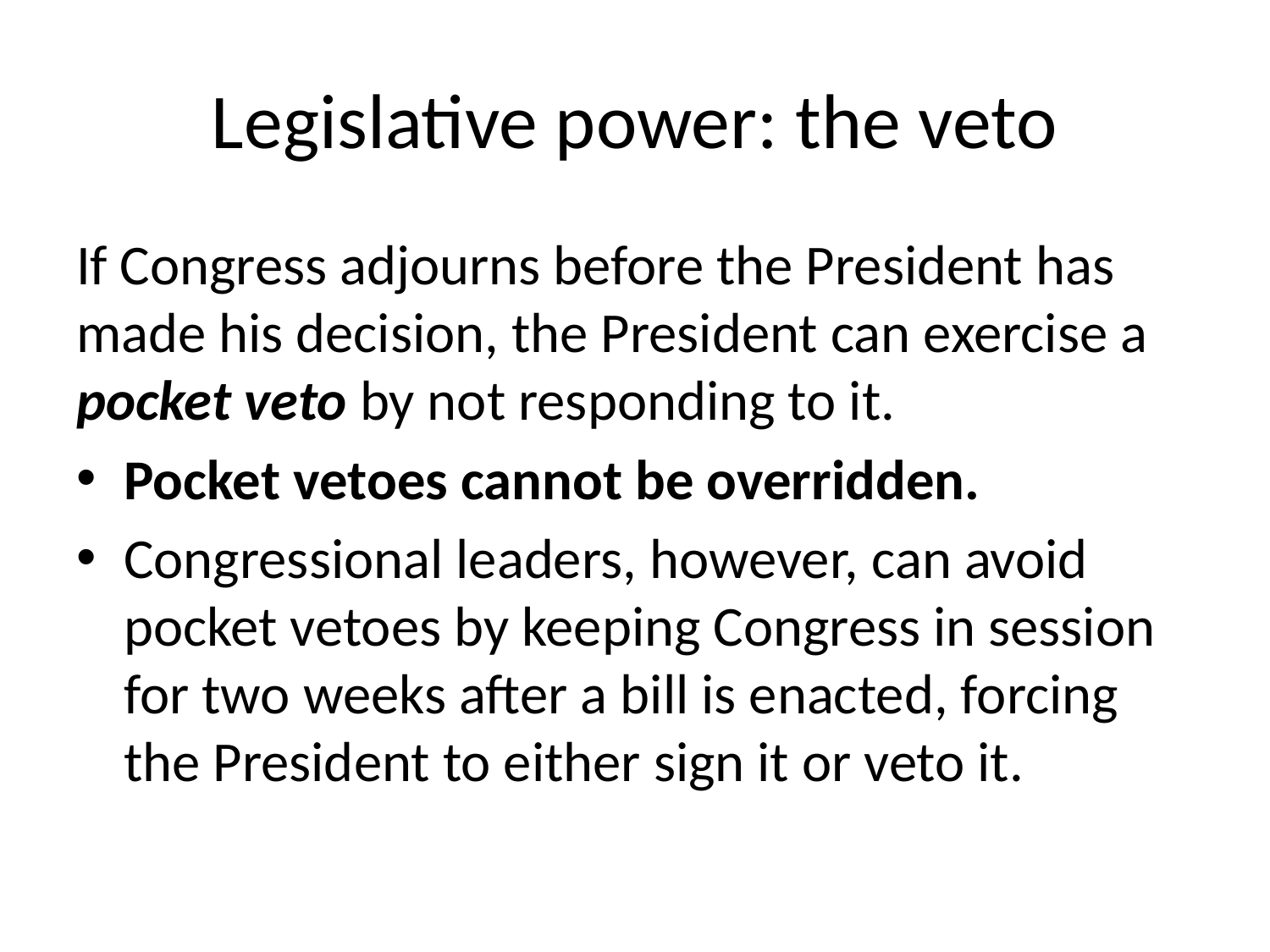

# Legislative power: the veto
If Congress adjourns before the President has made his decision, the President can exercise a pocket veto by not responding to it.
Pocket vetoes cannot be overridden.
Congressional leaders, however, can avoid pocket vetoes by keeping Congress in session for two weeks after a bill is enacted, forcing the President to either sign it or veto it.